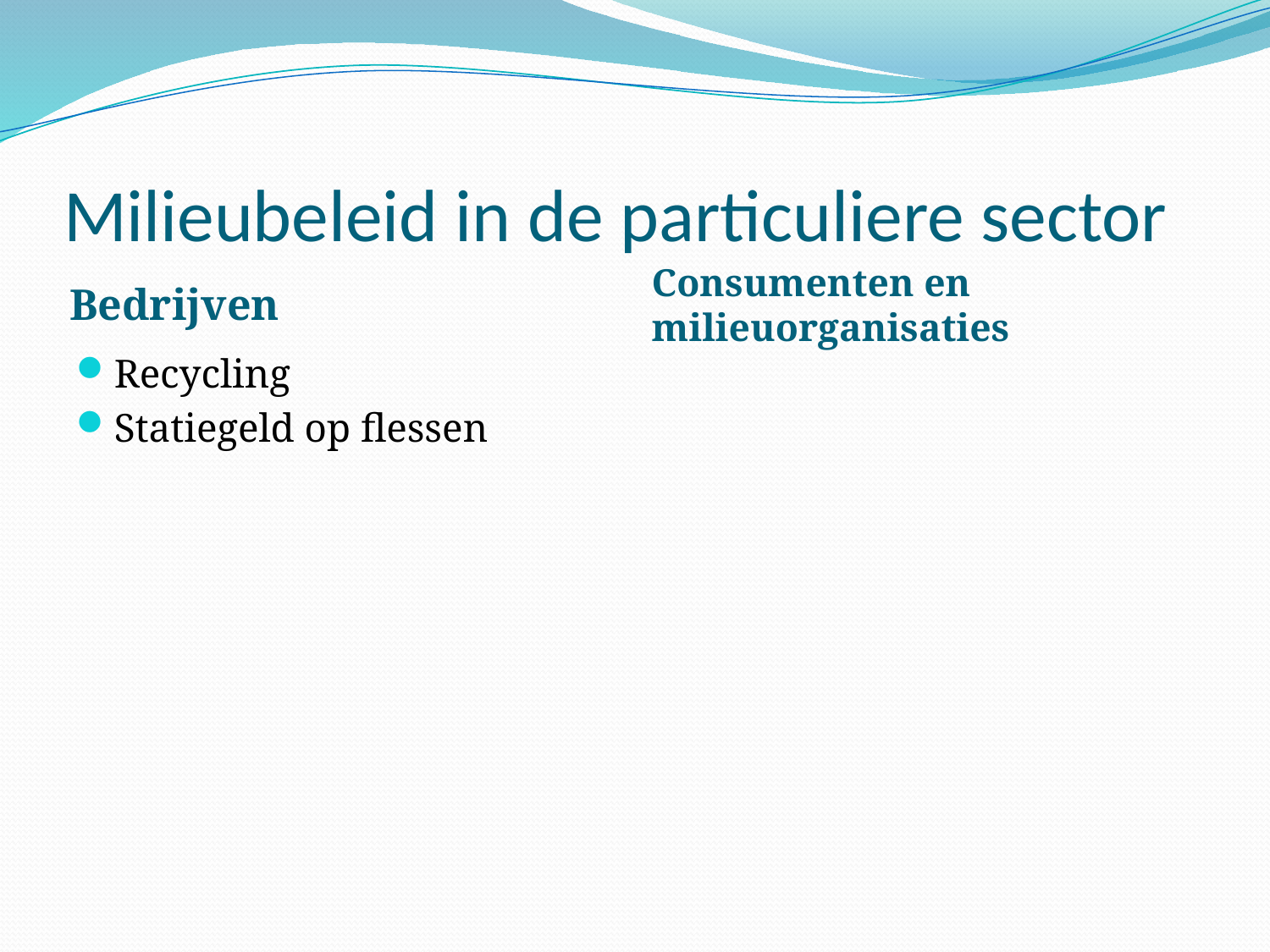

# Milieubeleid in de particuliere sector
Bedrijven
Consumenten en milieuorganisaties
Recycling
Statiegeld op flessen